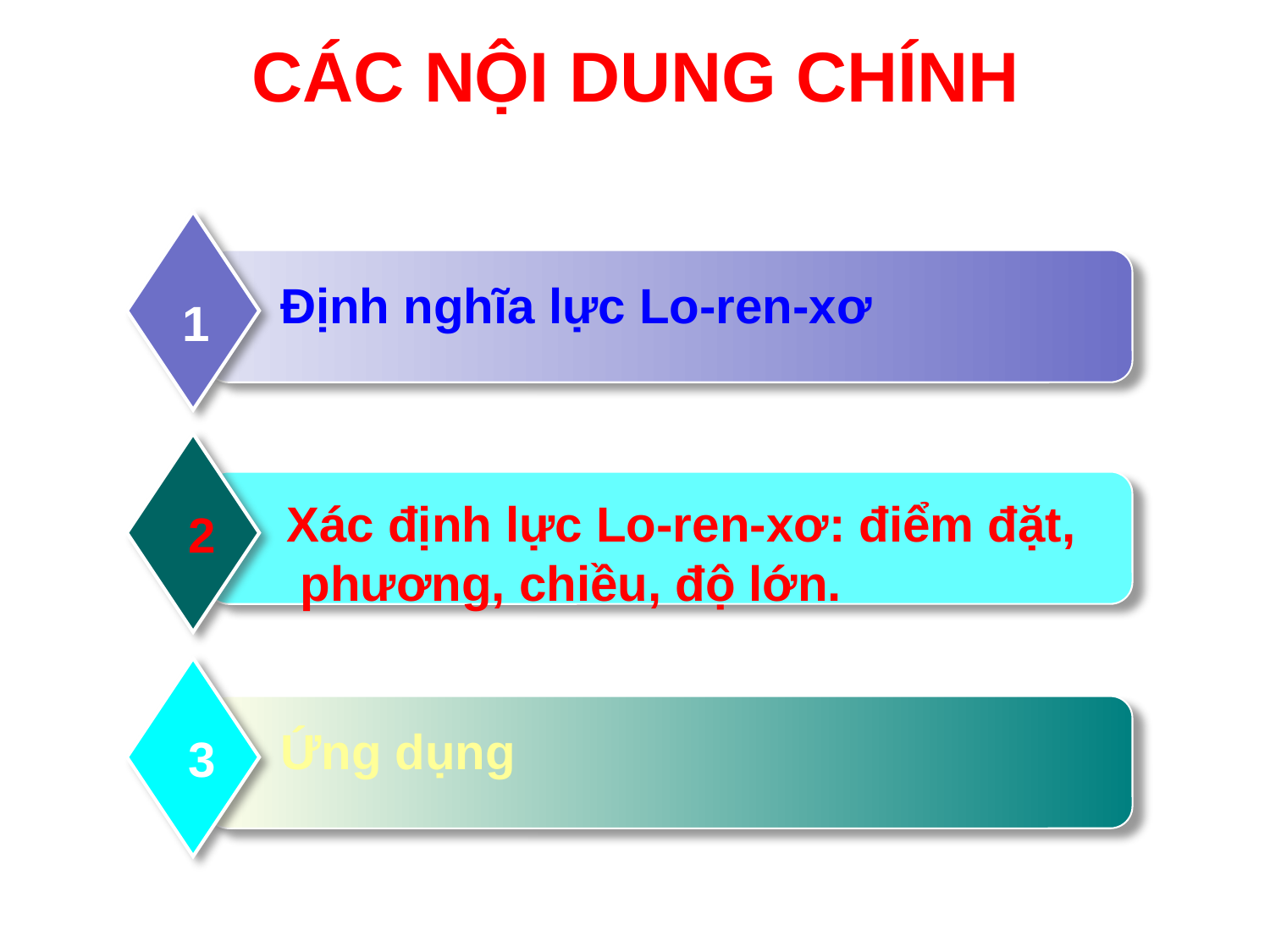

# CÁC NỘI DUNG CHÍNH

 Định nghĩa lực Lo-ren-xơ
1

   Xác định lực Lo-ren-xơ: điểm đặt,
    phương, chiều, độ lớn.
2

 Ứng dụng
3